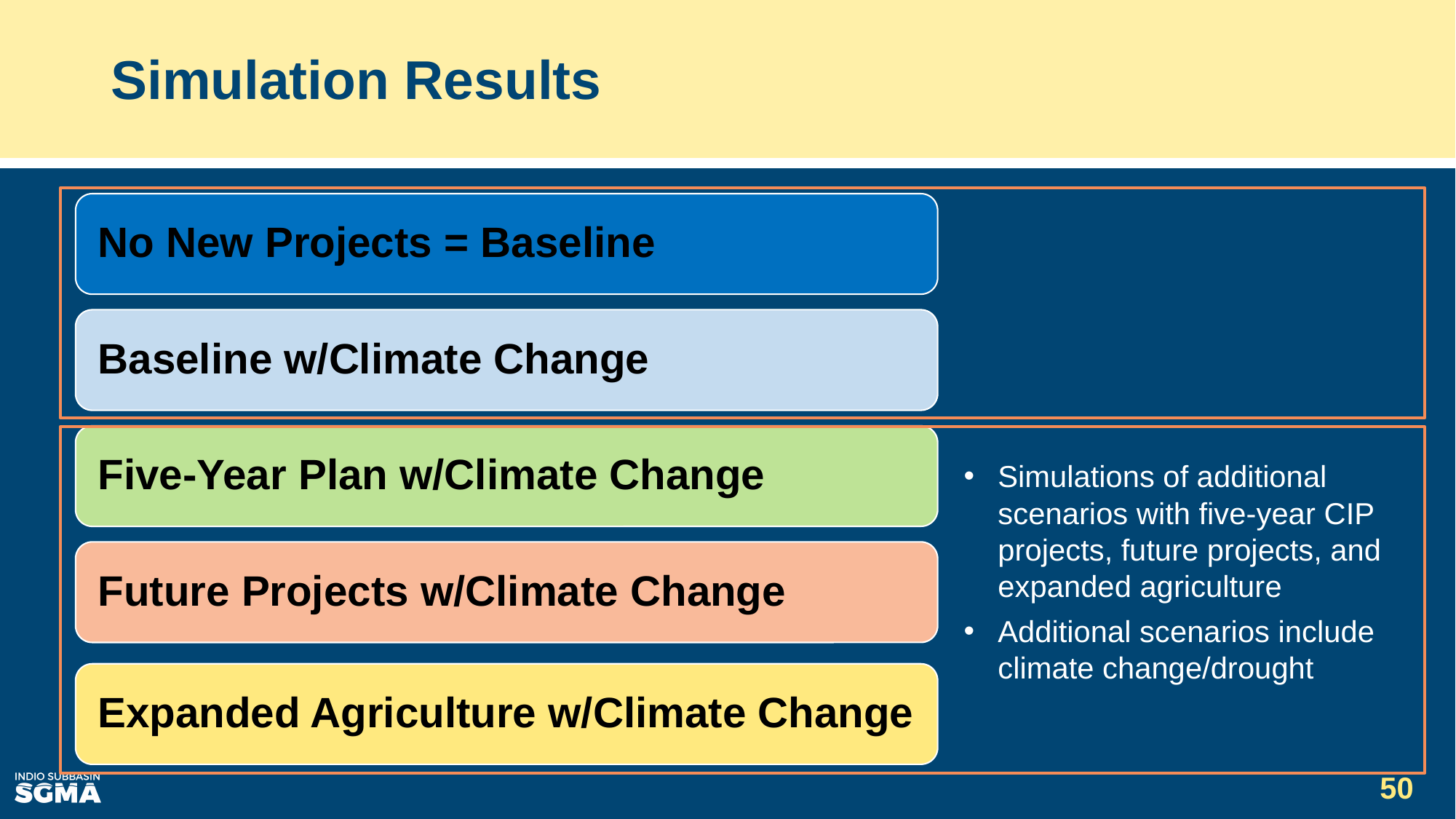

# Simulation Results

No New Projects = Baseline
Baseline w/Climate Change
Five-Year Plan w/Climate Change
Future Projects w/Climate Change
Expanded Agriculture w/Climate Change

Simulations of additional scenarios with five-year CIP projects, future projects, and expanded agriculture
Additional scenarios include  climate change/drought

50